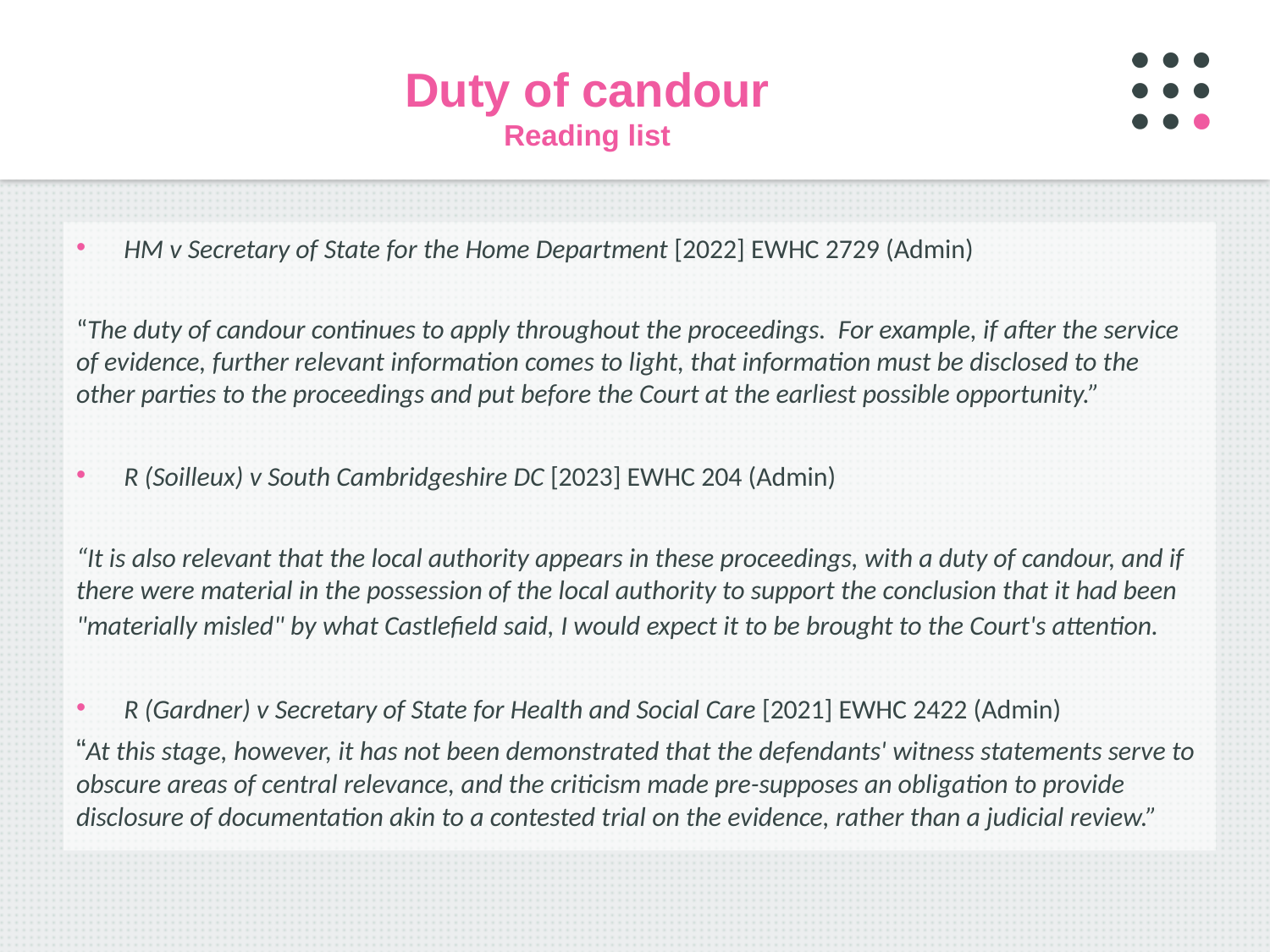

# Duty of candour Reading list
HM v Secretary of State for the Home Department [2022] EWHC 2729 (Admin)

“The duty of candour continues to apply throughout the proceedings.  For example, if after the service of evidence, further relevant information comes to light, that information must be disclosed to the other parties to the proceedings and put before the Court at the earliest possible opportunity.”

R (Soilleux) v South Cambridgeshire DC [2023] EWHC 204 (Admin)

“It is also relevant that the local authority appears in these proceedings, with a duty of candour, and if there were material in the possession of the local authority to support the conclusion that it had been "materially misled" by what Castlefield said, I would expect it to be brought to the Court's attention.

R (Gardner) v Secretary of State for Health and Social Care [2021] EWHC 2422 (Admin)
“At this stage, however, it has not been demonstrated that the defendants' witness statements serve to obscure areas of central relevance, and the criticism made pre-supposes an obligation to provide disclosure of documentation akin to a contested trial on the evidence, rather than a judicial review.”